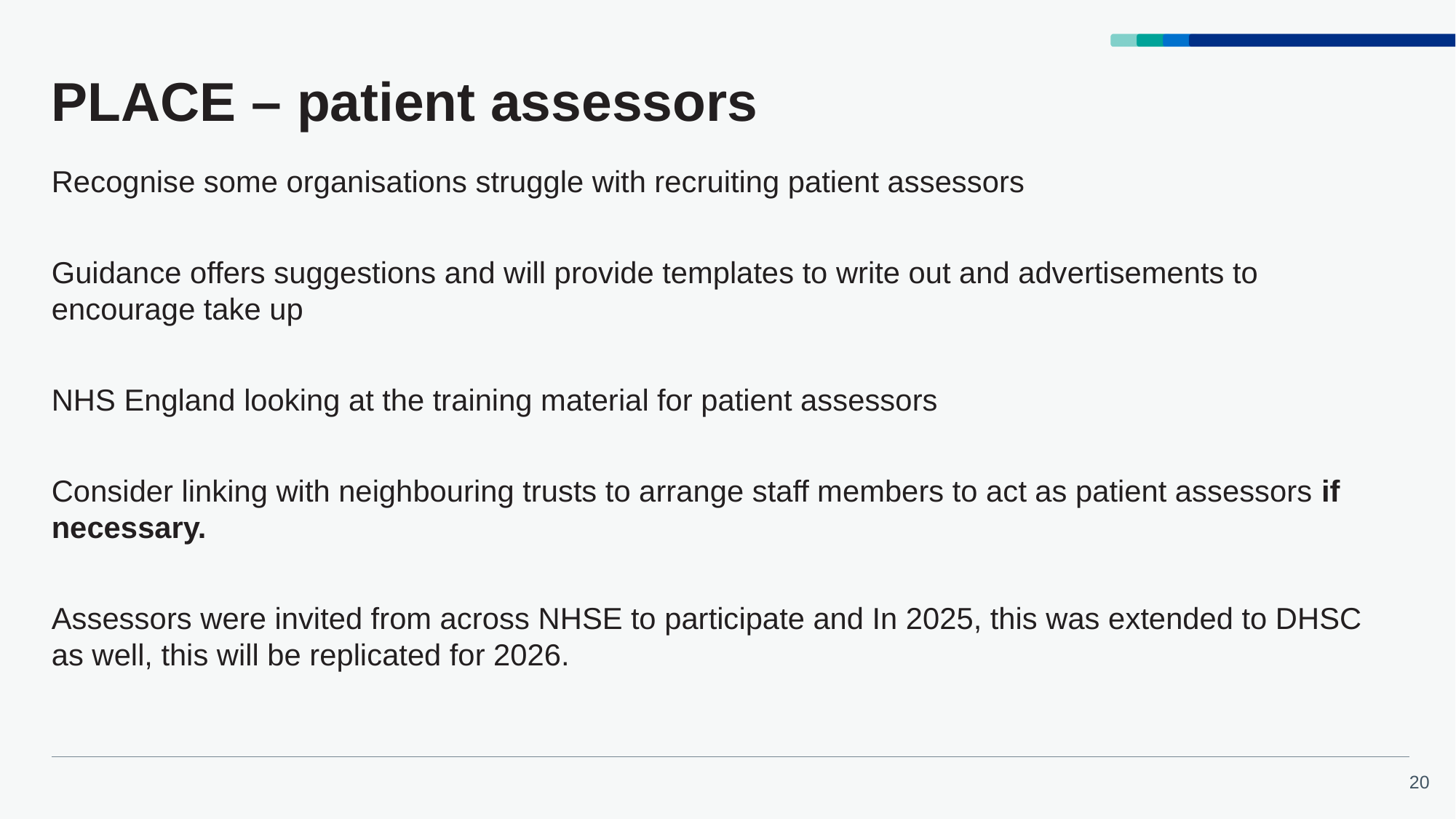

# PLACE – patient assessors
Recognise some organisations struggle with recruiting patient assessors

Guidance offers suggestions and will provide templates to write out and advertisements to encourage take up

NHS England looking at the training material for patient assessors

Consider linking with neighbouring trusts to arrange staff members to act as patient assessors if necessary.

Assessors were invited from across NHSE to participate and In 2025, this was extended to DHSC as well, this will be replicated for 2026.